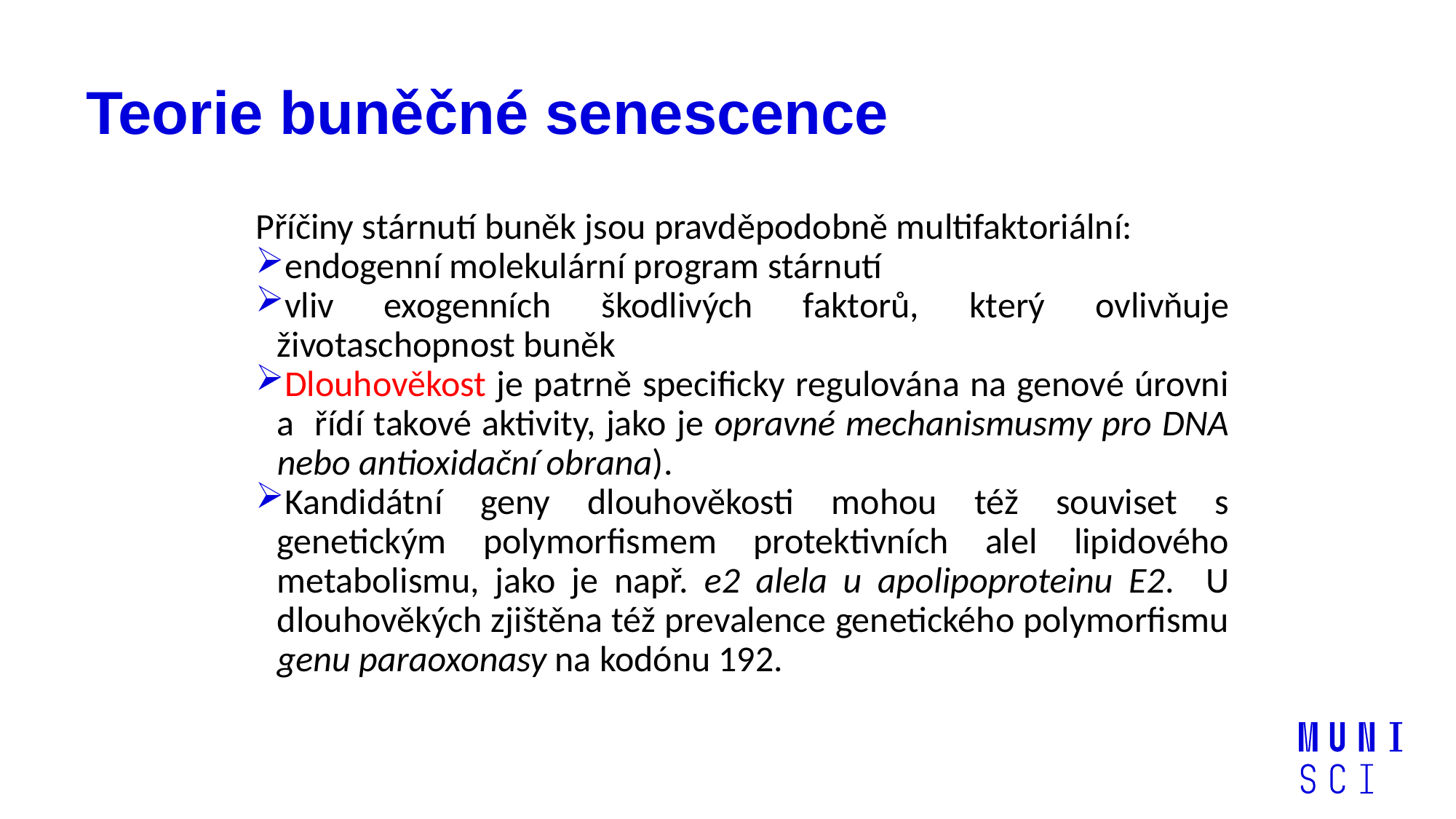

# Teorie buněčné senescence
Příčiny stárnutí buněk jsou pravděpodobně multifaktoriální:
endogenní molekulární program stárnutí
vliv exogenních škodlivých faktorů, který ovlivňuje životaschopnost buněk
Dlouhověkost je patrně specificky regulována na genové úrovni a  řídí takové aktivity, jako je opravné mechanismusmy pro DNA nebo antioxidační obrana).
Kandidátní geny dlouhověkosti mohou též souviset s genetickým polymorfismem protektivních alel lipidového metabolismu, jako je např. e2 alela u apolipoproteinu E2.  U dlouhověkých zjištěna též prevalence genetického polymorfismu genu paraoxonasy na kodónu 192.